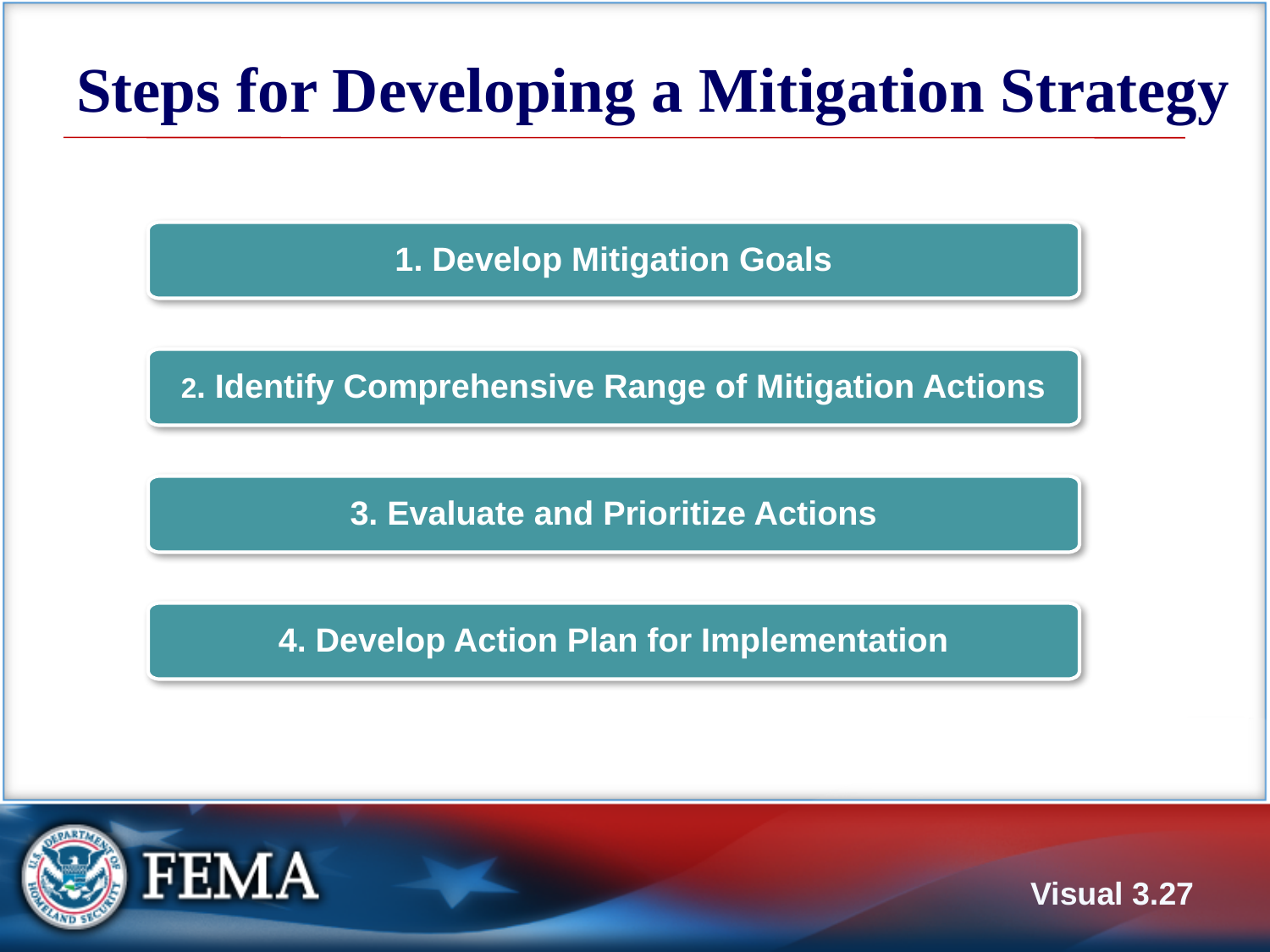

# Steps for Developing a Mitigation Strategy
1. Develop Mitigation Goals
2. Identify Comprehensive Range of Mitigation Actions
3. Evaluate and Prioritize Actions
4. Develop Action Plan for Implementation
Visual 3.27